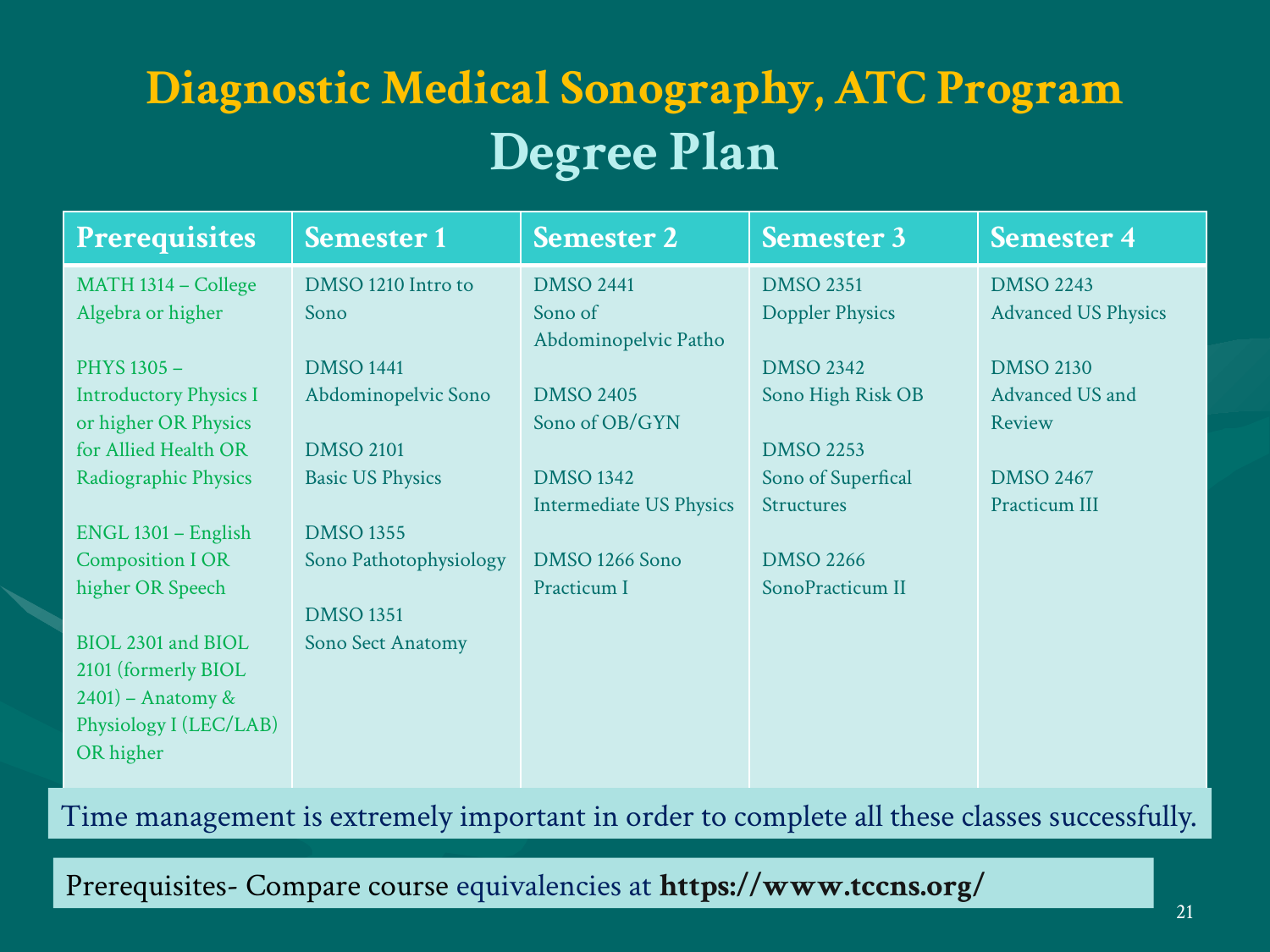

# Diagnostic Medical Sonography, ATC Program Degree Plan
| Prerequisites | Semester 1 | Semester 2 | Semester 3 | Semester 4 |
| --- | --- | --- | --- | --- |
| MATH 1314 – College Algebra or higher PHYS 1305 – Introductory Physics I or higher OR Physics for Allied Health OR Radiographic Physics ENGL 1301 – English Composition I OR higher OR Speech BIOL 2301 and BIOL 2101 (formerly BIOL 2401) – Anatomy & Physiology I (LEC/LAB) OR higher | DMSO 1210 Intro to Sono DMSO 1441 Abdominopelvic Sono DMSO 2101 Basic US Physics DMSO 1355 Sono Pathotophysiology DMSO 1351 Sono Sect Anatomy | DMSO 2441 Sono of Abdominopelvic Patho DMSO 2405 Sono of OB/GYN DMSO 1342 Intermediate US Physics DMSO 1266 Sono Practicum I | DMSO 2351 Doppler Physics DMSO 2342 Sono High Risk OB DMSO 2253 Sono of Superfical Structures DMSO 2266 SonoPracticum II | DMSO 2243 Advanced US Physics DMSO 2130 Advanced US and Review DMSO 2467 Practicum III |
Time management is extremely important in order to complete all these classes successfully.
Prerequisites- Compare course equivalencies at https://www.tccns.org/
21